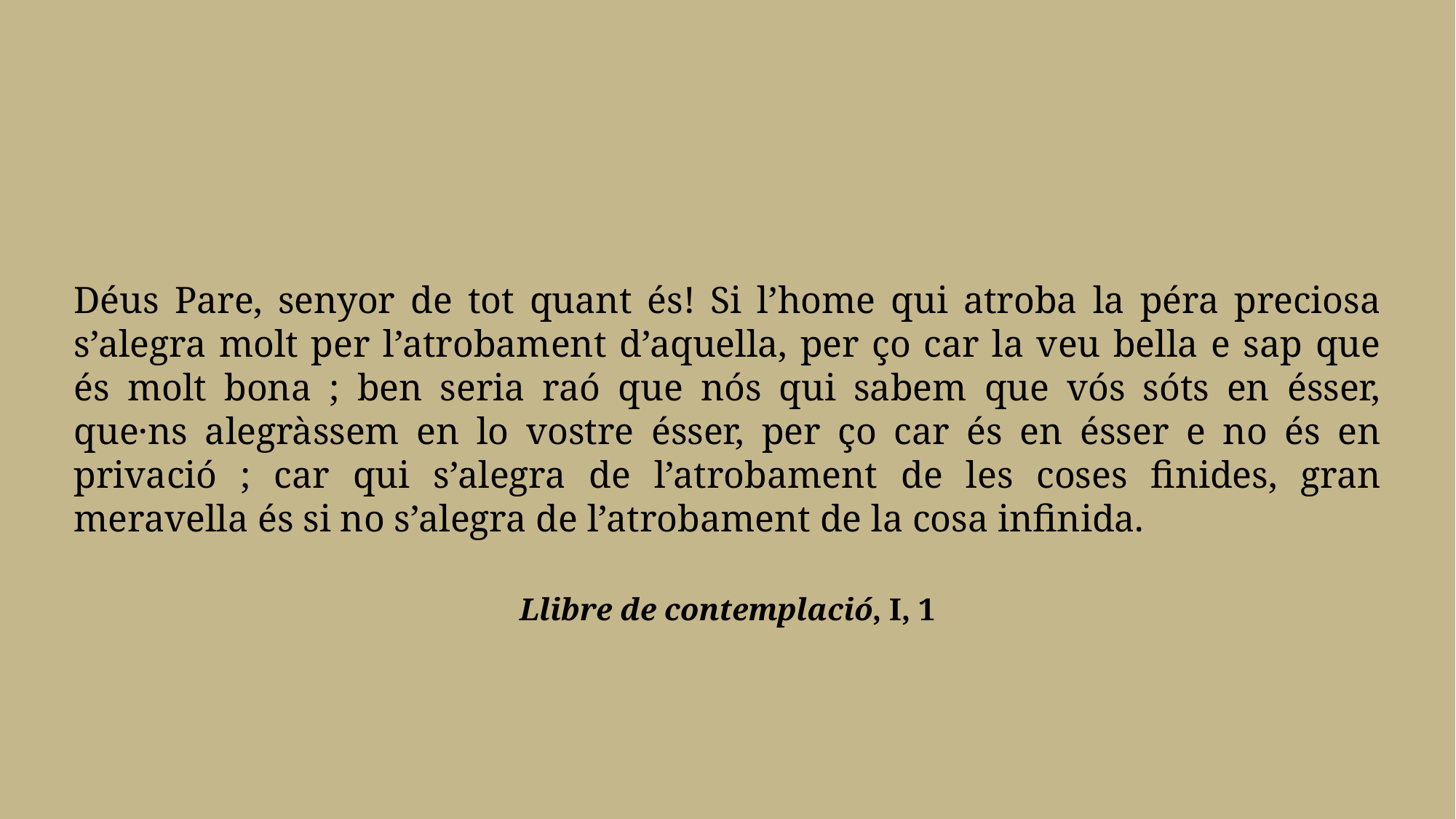

Déus Pare, senyor de tot quant és! Si l’home qui atroba la péra preciosa s’alegra molt per l’atrobament d’aquella, per ço car la veu bella e sap que és molt bona ; ben seria raó que nós qui sabem que vós sóts en ésser, que·ns alegràssem en lo vostre ésser, per ço car és en ésser e no és en privació ; car qui s’alegra de l’atrobament de les coses finides, gran meravella és si no s’alegra de l’atrobament de la cosa infinida.

Llibre de contemplació, I, 1